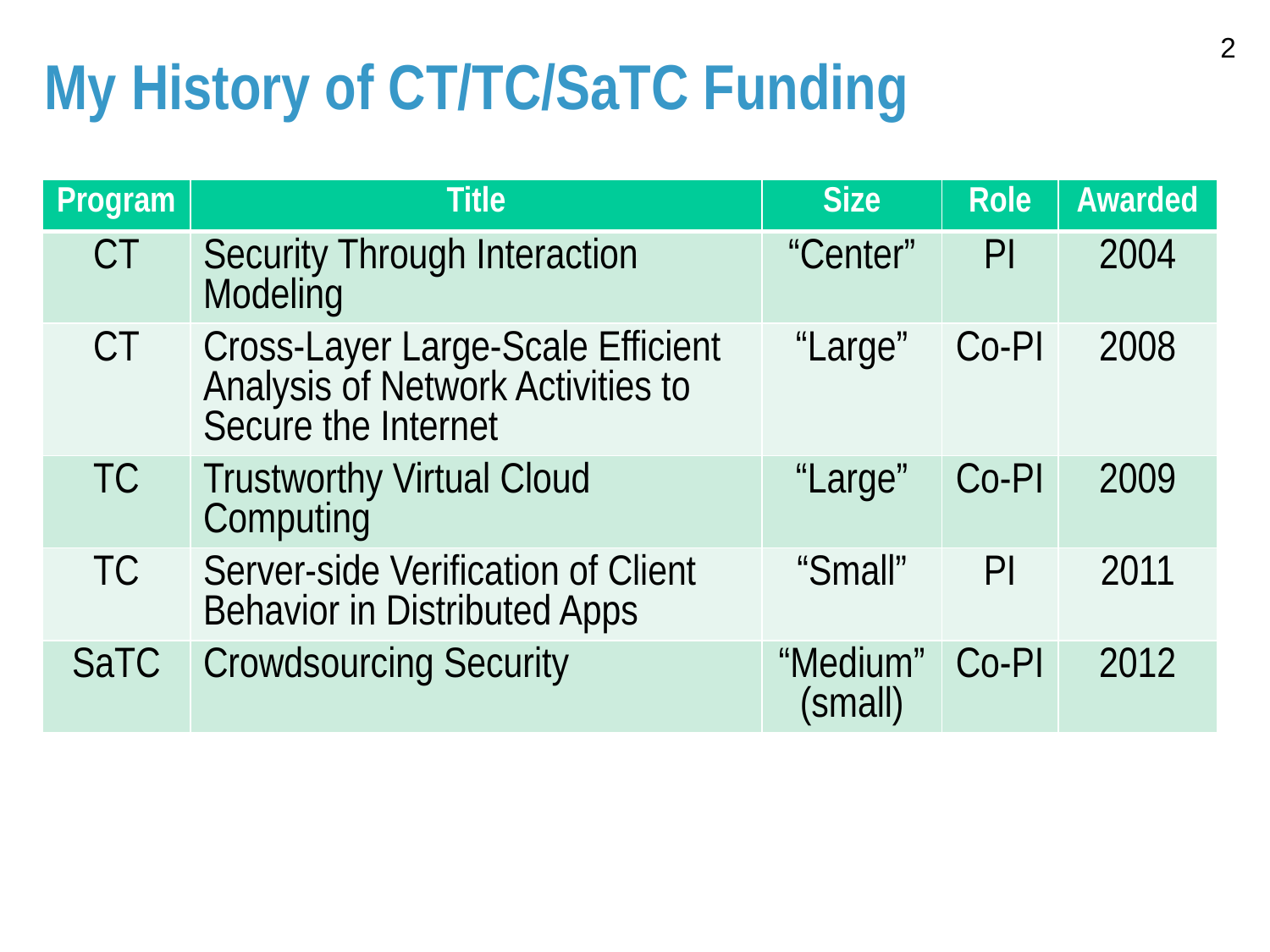

2
# My History of CT/TC/SaTC Funding
| Program | Title | Size | Role | Awarded |
| --- | --- | --- | --- | --- |
| CT | Security Through Interaction Modeling | “Center” | PI | 2004 |
| CT | Cross-Layer Large-Scale Efficient Analysis of Network Activities to Secure the Internet | “Large” | Co-PI | 2008 |
| TC | Trustworthy Virtual Cloud Computing | “Large” | Co-PI | 2009 |
| TC | Server-side Verification of Client Behavior in Distributed Apps | “Small” | PI | 2011 |
| SaTC | Crowdsourcing Security | “Medium” (small) | Co-PI | 2012 |